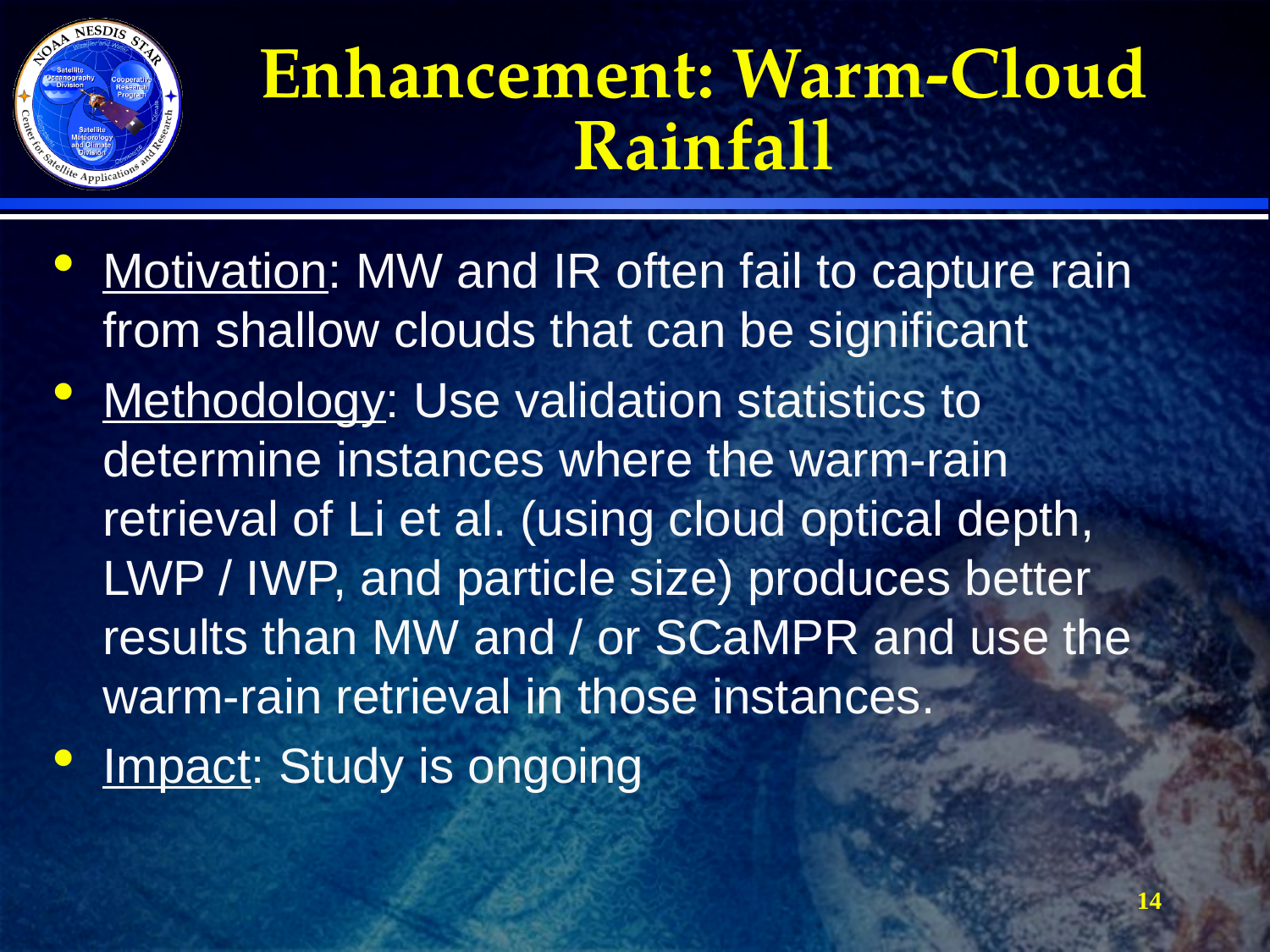

# Enhancement: Warm-Cloud Rainfall
Motivation: MW and IR often fail to capture rain from shallow clouds that can be significant
Methodology: Use validation statistics to determine instances where the warm-rain retrieval of Li et al. (using cloud optical depth, LWP / IWP, and particle size) produces better results than MW and / or SCaMPR and use the warm-rain retrieval in those instances.
Impact: Study is ongoing
14